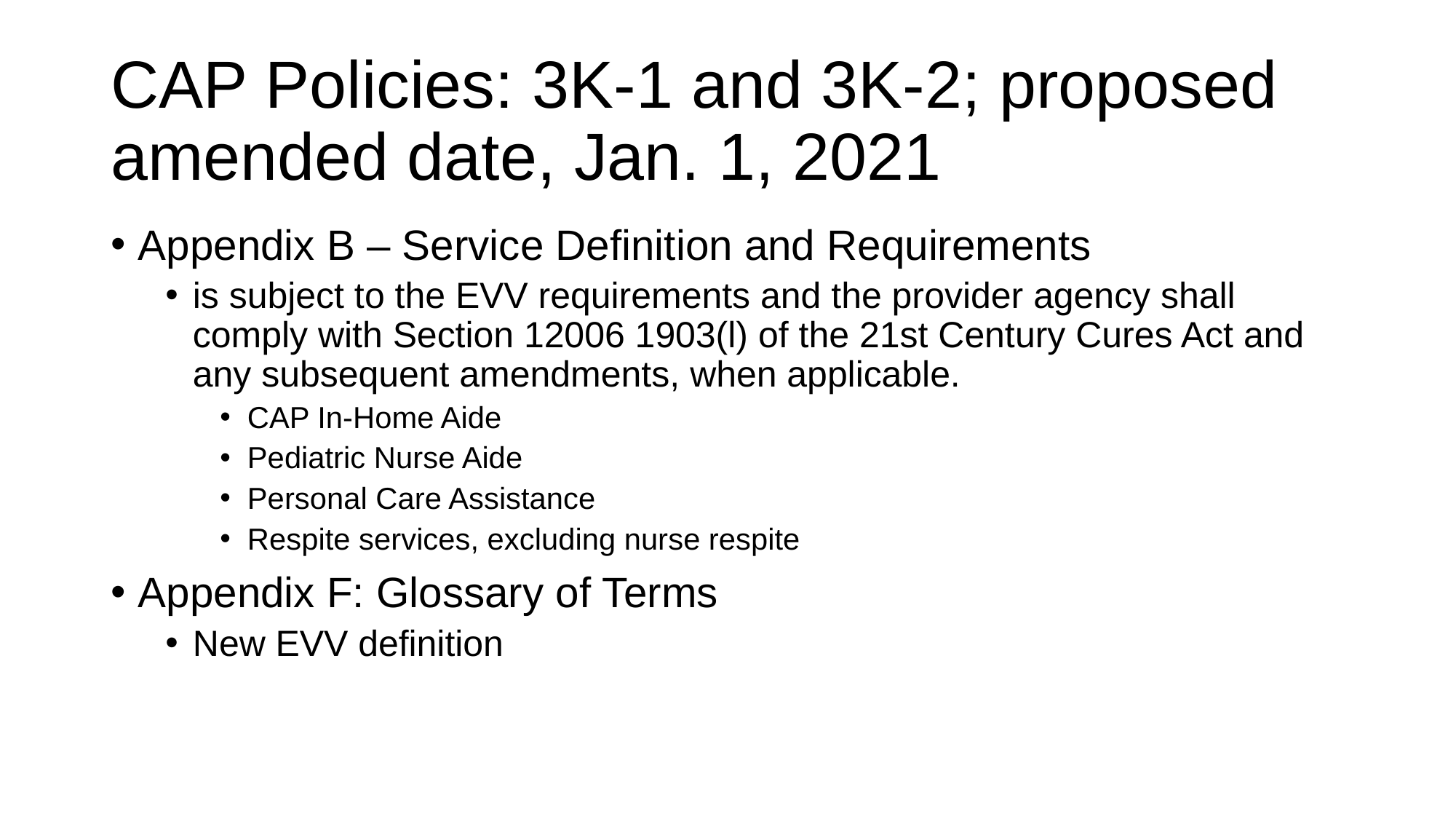

# CAP Policies: 3K-1 and 3K-2; proposed amended date, Jan. 1, 2021
Appendix B – Service Definition and Requirements
is subject to the EVV requirements and the provider agency shall comply with Section 12006 1903(l) of the 21st Century Cures Act and any subsequent amendments, when applicable.
CAP In-Home Aide
Pediatric Nurse Aide
Personal Care Assistance
Respite services, excluding nurse respite
Appendix F: Glossary of Terms
New EVV definition